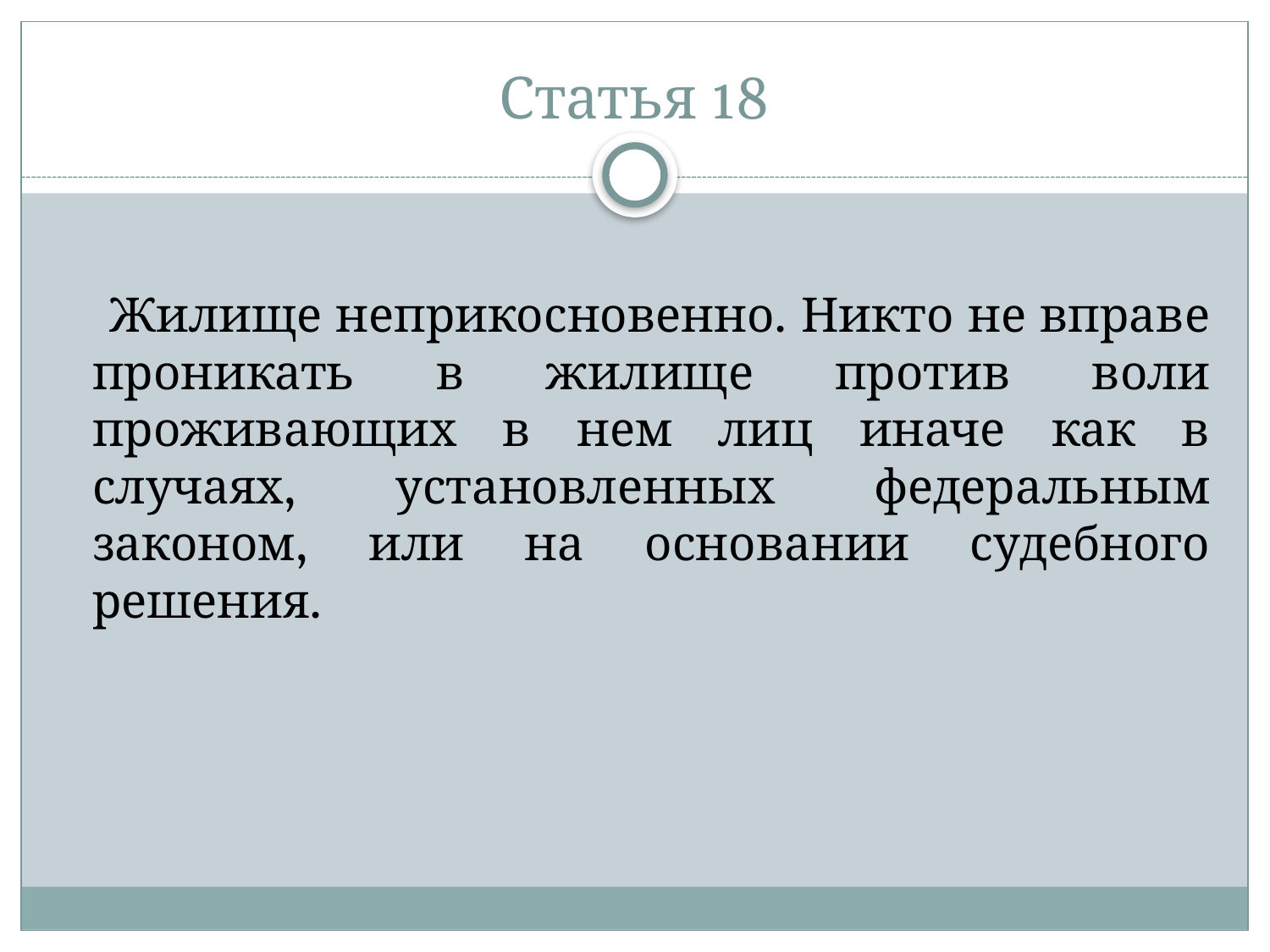

# Статья 18

    Жилище неприкосновенно. Никто не вправе проникать в жилище против воли проживающих в нем лиц иначе как в случаях, установленных федеральным законом, или на основании судебного решения.